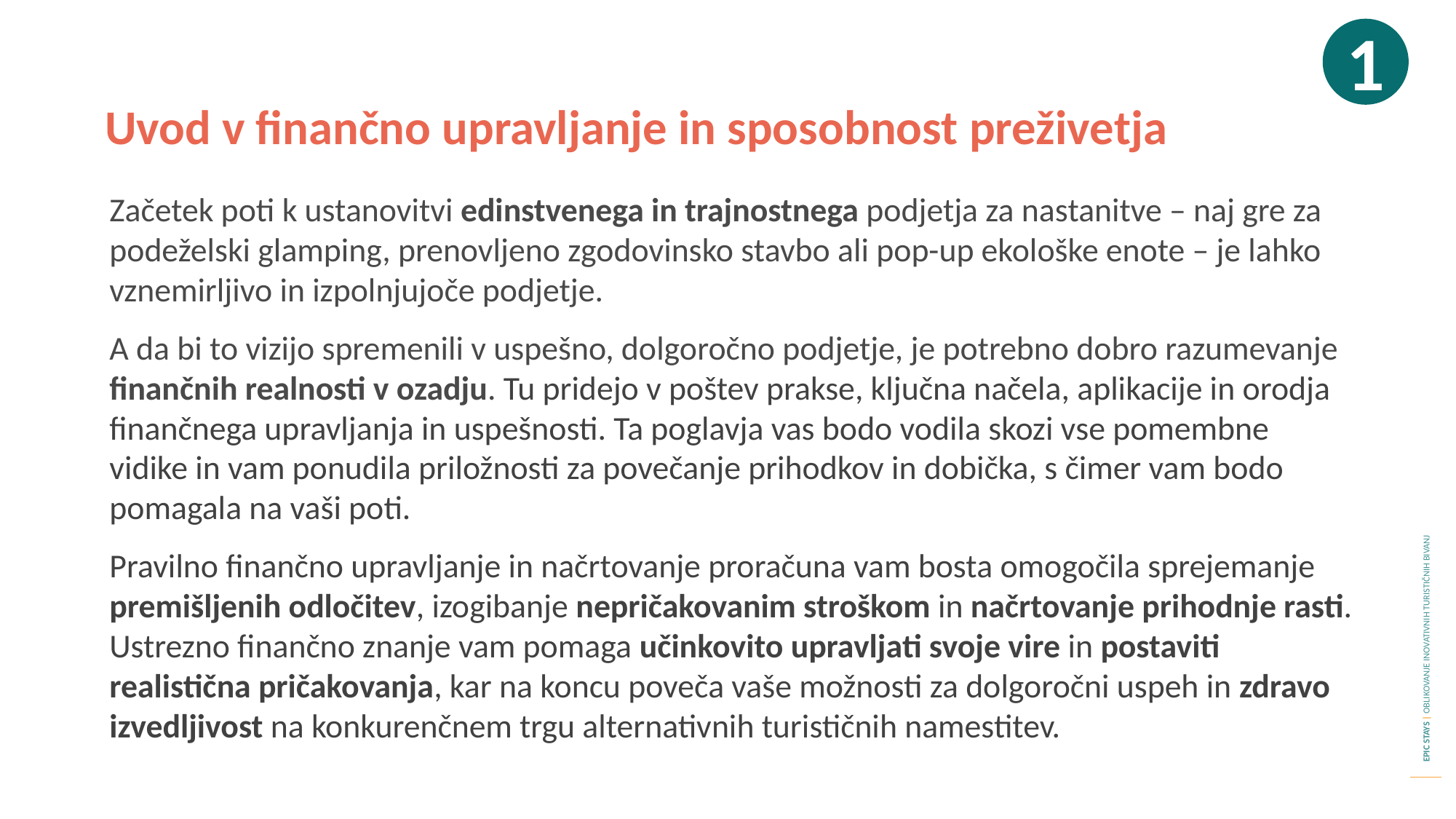

1

Uvod v finančno upravljanje in sposobnost preživetja

Začetek poti k ustanovitvi edinstvenega in trajnostnega podjetja za nastanitve – naj gre za podeželski glamping, prenovljeno zgodovinsko stavbo ali pop-up ekološke enote – je lahko vznemirljivo in izpolnjujoče podjetje.
A da bi to vizijo spremenili v uspešno, dolgoročno podjetje, je potrebno dobro razumevanje finančnih realnosti v ozadju. Tu pridejo v poštev prakse, ključna načela, aplikacije in orodja finančnega upravljanja in uspešnosti. Ta poglavja vas bodo vodila skozi vse pomembne vidike in vam ponudila priložnosti za povečanje prihodkov in dobička, s čimer vam bodo pomagala na vaši poti.
Pravilno finančno upravljanje in načrtovanje proračuna vam bosta omogočila sprejemanje premišljenih odločitev, izogibanje nepričakovanim stroškom in načrtovanje prihodnje rasti. Ustrezno finančno znanje vam pomaga učinkovito upravljati svoje vire in postaviti realistična pričakovanja, kar na koncu poveča vaše možnosti za dolgoročni uspeh in zdravo izvedljivost na konkurenčnem trgu alternativnih turističnih namestitev.